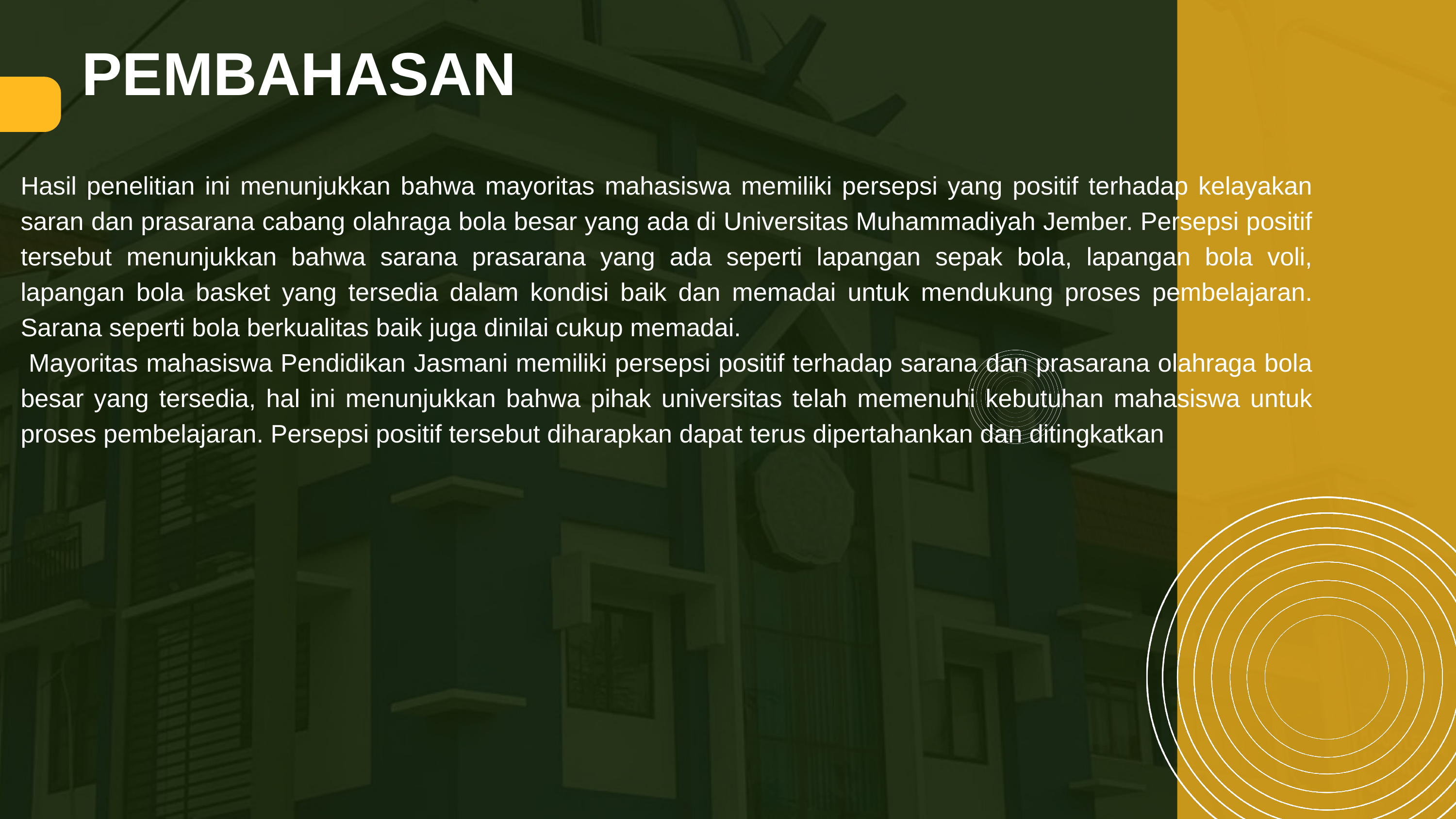

PEMBAHASAN

Hasil penelitian ini menunjukkan bahwa mayoritas mahasiswa memiliki persepsi yang positif terhadap kelayakan saran dan prasarana cabang olahraga bola besar yang ada di Universitas Muhammadiyah Jember. Persepsi positif tersebut menunjukkan bahwa sarana prasarana yang ada seperti lapangan sepak bola, lapangan bola voli, lapangan bola basket yang tersedia dalam kondisi baik dan memadai untuk mendukung proses pembelajaran. Sarana seperti bola berkualitas baik juga dinilai cukup memadai.
 Mayoritas mahasiswa Pendidikan Jasmani memiliki persepsi positif terhadap sarana dan prasarana olahraga bola besar yang tersedia, hal ini menunjukkan bahwa pihak universitas telah memenuhi kebutuhan mahasiswa untuk proses pembelajaran. Persepsi positif tersebut diharapkan dapat terus dipertahankan dan ditingkatkan